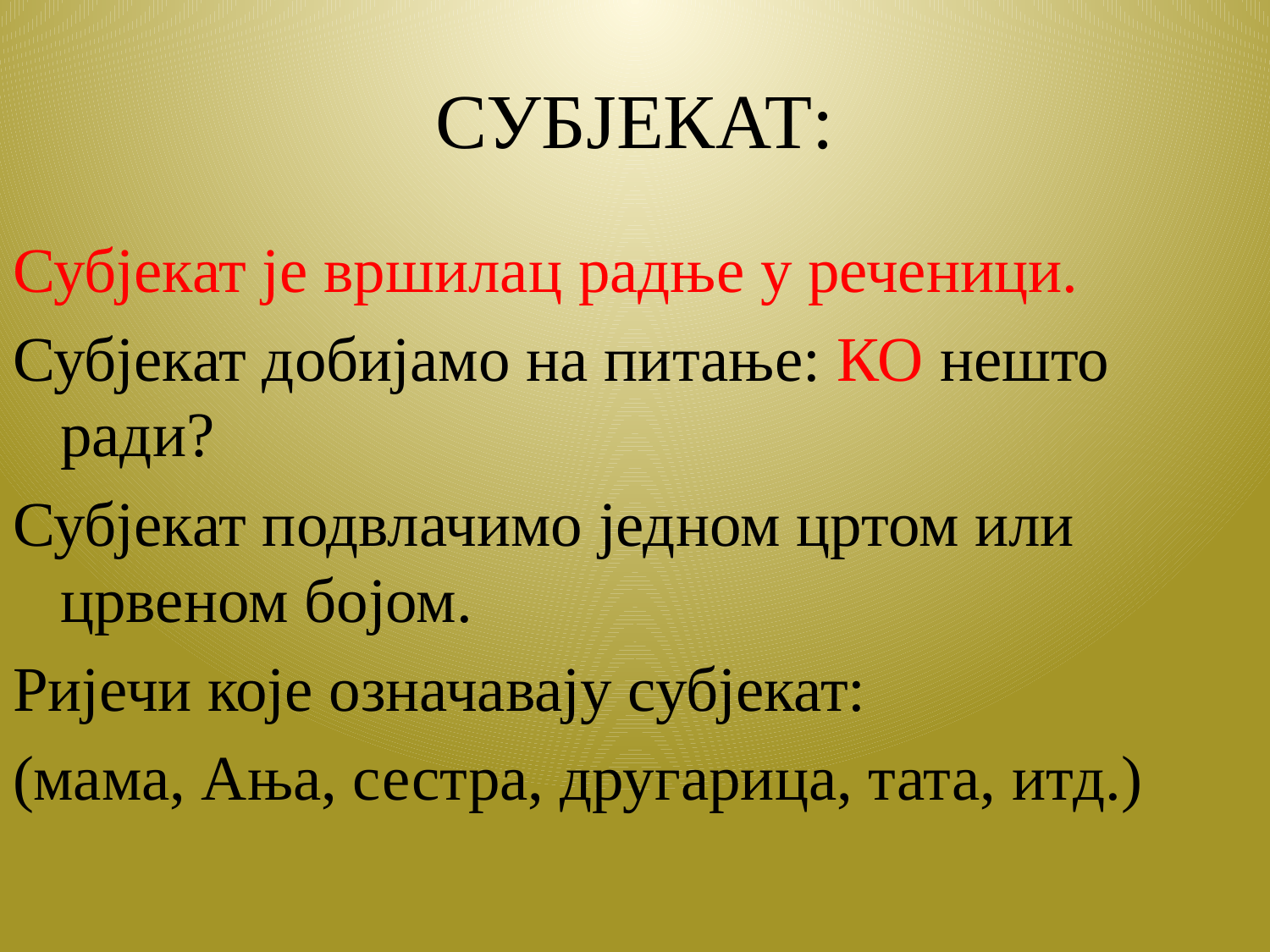

# СУБЈЕКАТ:
Субјекат је вршилац радње у реченици.
Субјекат добијамо на питање: КО нешто ради?
Субјекат подвлачимо једном цртом или црвеном бојом.
Ријечи које означавају субјекат:
(мама, Ања, сестра, другарица, тата, итд.)